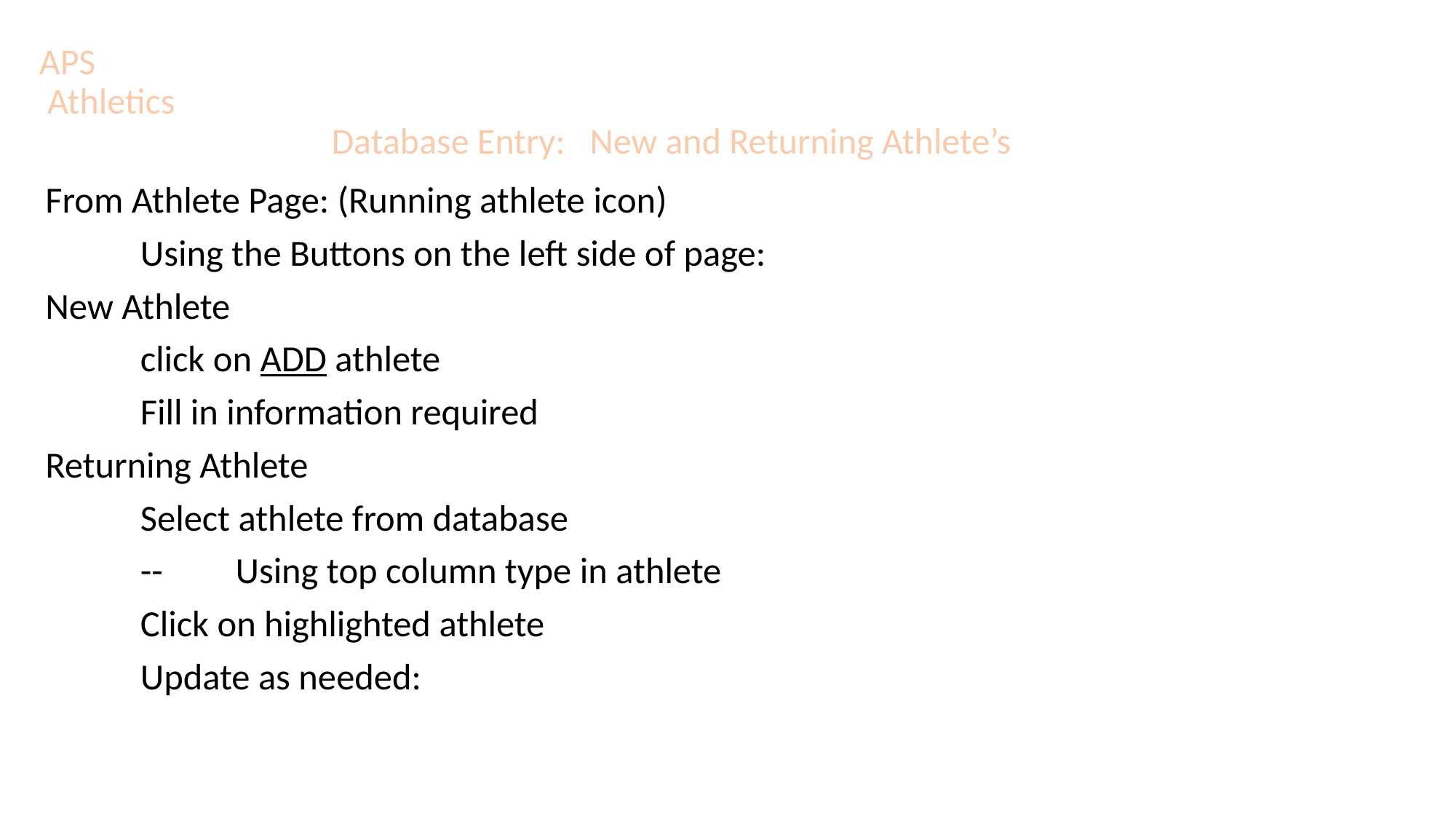

APS
 Athletics
# Database Entry:   New and Returning Athlete’s
From Athlete Page: (Running athlete icon)
		Using the Buttons on the left side of page:
New Athlete
	click on ADD athlete
	Fill in information required
Returning Athlete
	Select athlete from database
	--	Using top column type in athlete
		Click on highlighted athlete
	Update as needed: